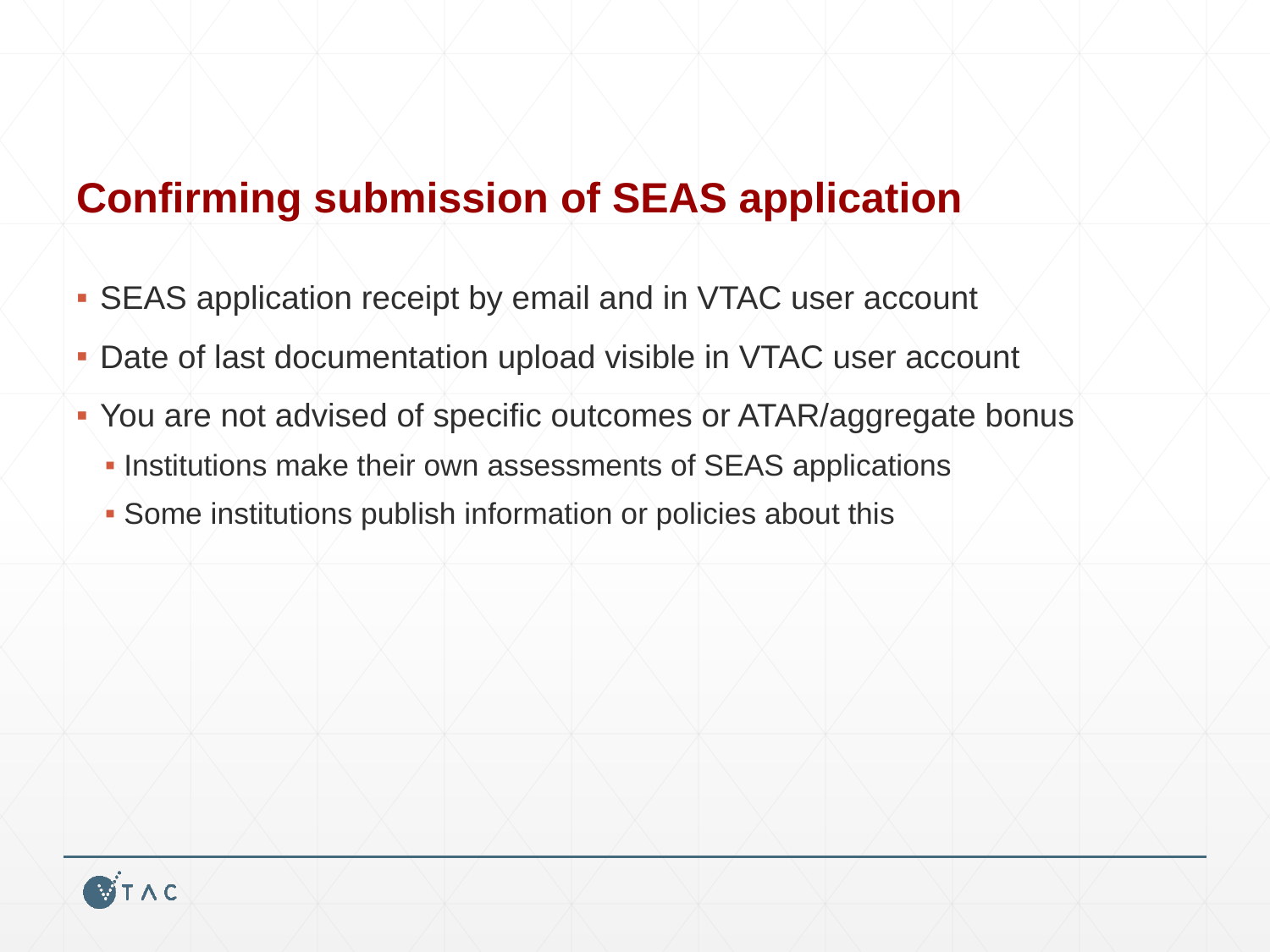

# Confirming submission of SEAS application
SEAS application receipt by email and in VTAC user account
Date of last documentation upload visible in VTAC user account
You are not advised of specific outcomes or ATAR/aggregate bonus
Institutions make their own assessments of SEAS applications
Some institutions publish information or policies about this